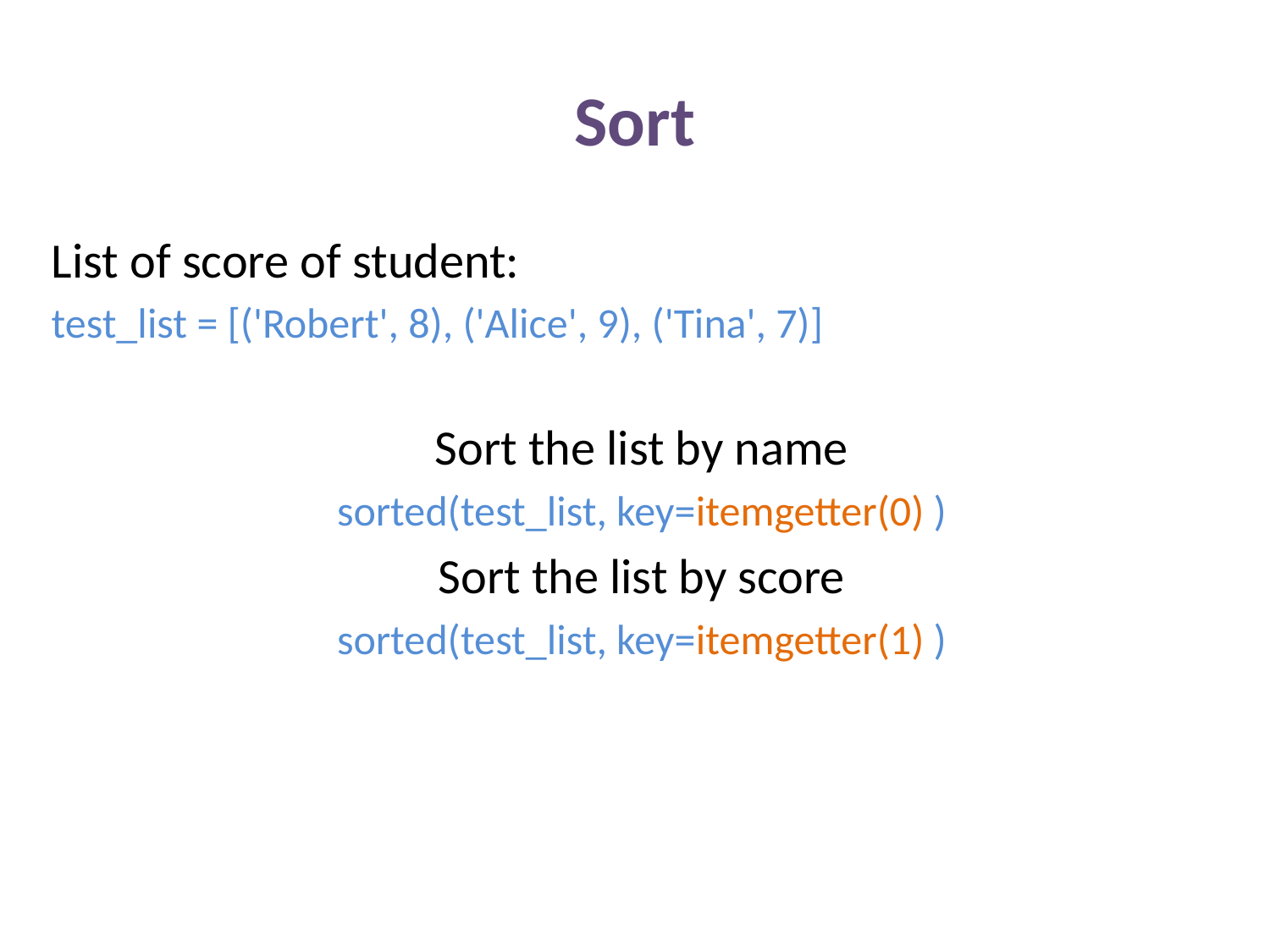

# Sort
List of score of student:
test_list = [('Robert', 8), ('Alice', 9), ('Tina', 7)]

Sort the list by name
sorted(test_list, key=itemgetter(0) )
Sort the list by score
sorted(test_list, key=itemgetter(1) )